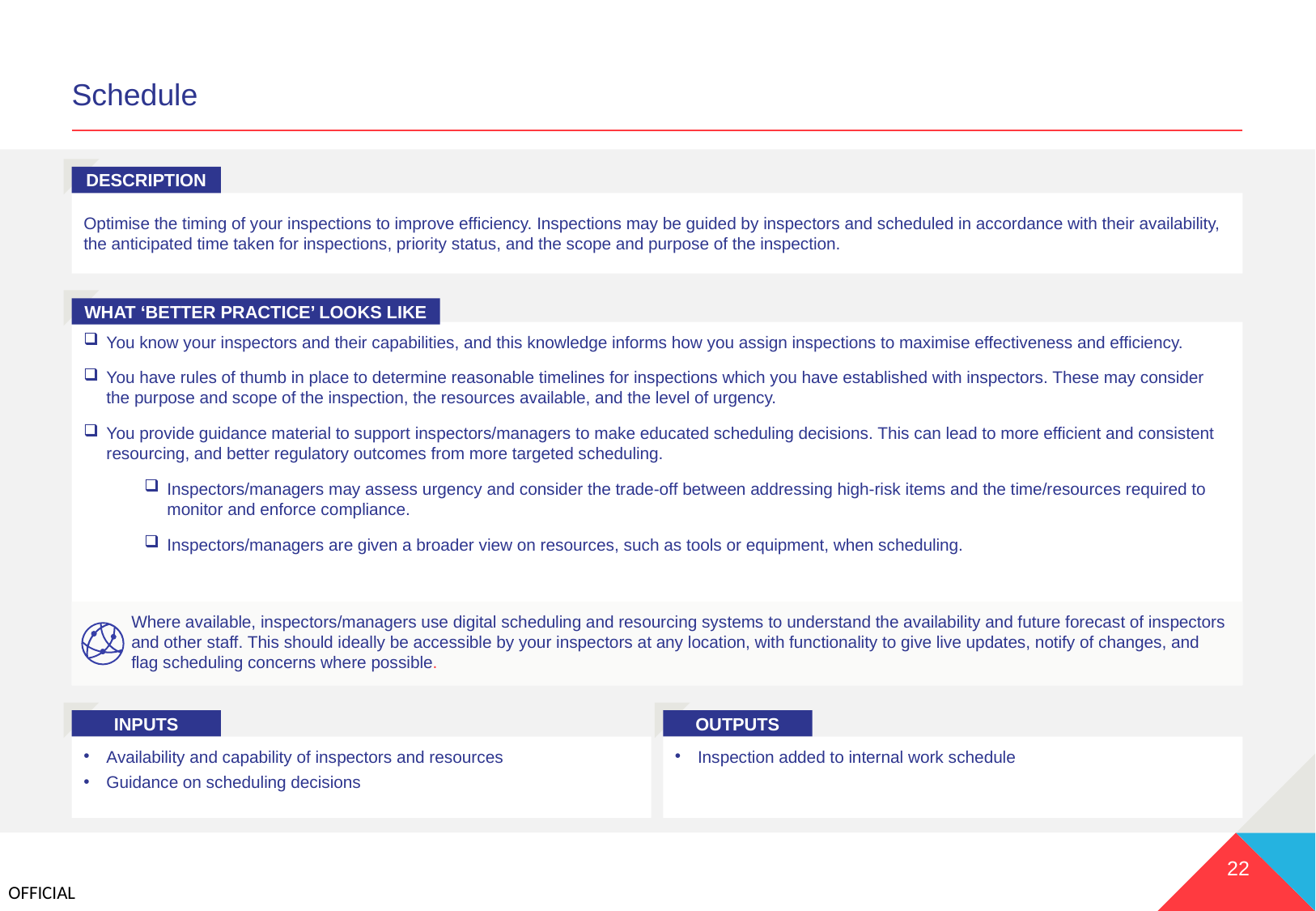

# Schedule

DESCRIPTION
Optimise the timing of your inspections to improve efficiency. Inspections may be guided by inspectors and scheduled in accordance with their availability, the anticipated time taken for inspections, priority status, and the scope and purpose of the inspection.

WHAT ‘BETTER PRACTICE’ LOOKS LIKE
You know your inspectors and their capabilities, and this knowledge informs how you assign inspections to maximise effectiveness and efficiency.
You have rules of thumb in place to determine reasonable timelines for inspections which you have established with inspectors. These may consider the purpose and scope of the inspection, the resources available, and the level of urgency.
You provide guidance material to support inspectors/managers to make educated scheduling decisions. This can lead to more efficient and consistent resourcing, and better regulatory outcomes from more targeted scheduling.
Inspectors/managers may assess urgency and consider the trade-off between addressing high-risk items and the time/resources required to monitor and enforce compliance.
Inspectors/managers are given a broader view on resources, such as tools or equipment, when scheduling.
Where available, inspectors/managers use digital scheduling and resourcing systems to understand the availability and future forecast of inspectors and other staff. This should ideally be accessible by your inspectors at any location, with functionality to give live updates, notify of changes, and flag scheduling concerns where possible.

INPUTS
OUTPUTS
Availability and capability of inspectors and resources
Guidance on scheduling decisions
Inspection added to internal work schedule